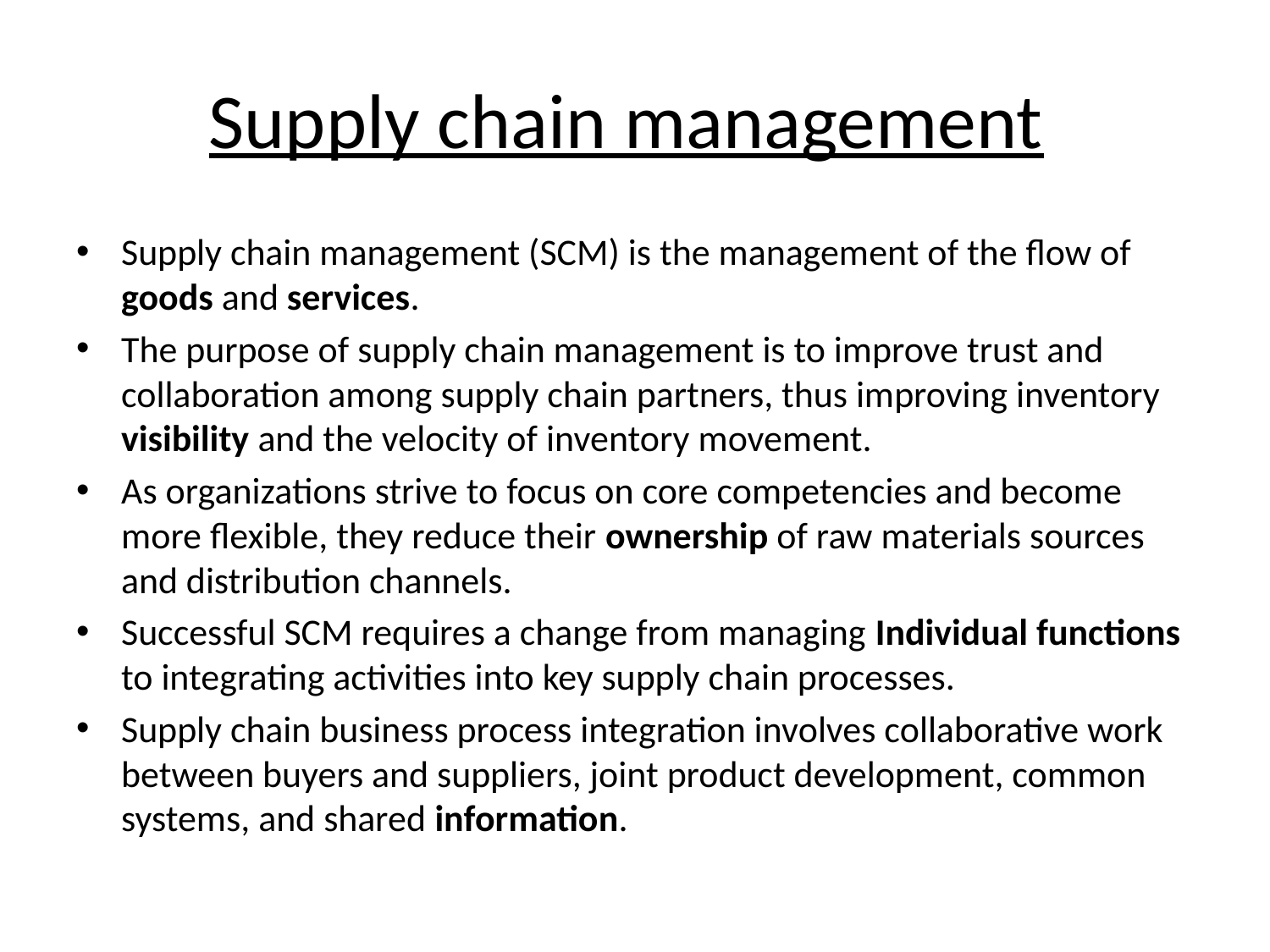

# Supply chain management
Supply chain management (SCM) is the management of the flow of goods and services.
The purpose of supply chain management is to improve trust and collaboration among supply chain partners, thus improving inventory visibility and the velocity of inventory movement.
As organizations strive to focus on core competencies and become more flexible, they reduce their ownership of raw materials sources and distribution channels.
Successful SCM requires a change from managing Individual functions to integrating activities into key supply chain processes.
Supply chain business process integration involves collaborative work between buyers and suppliers, joint product development, common systems, and shared information.